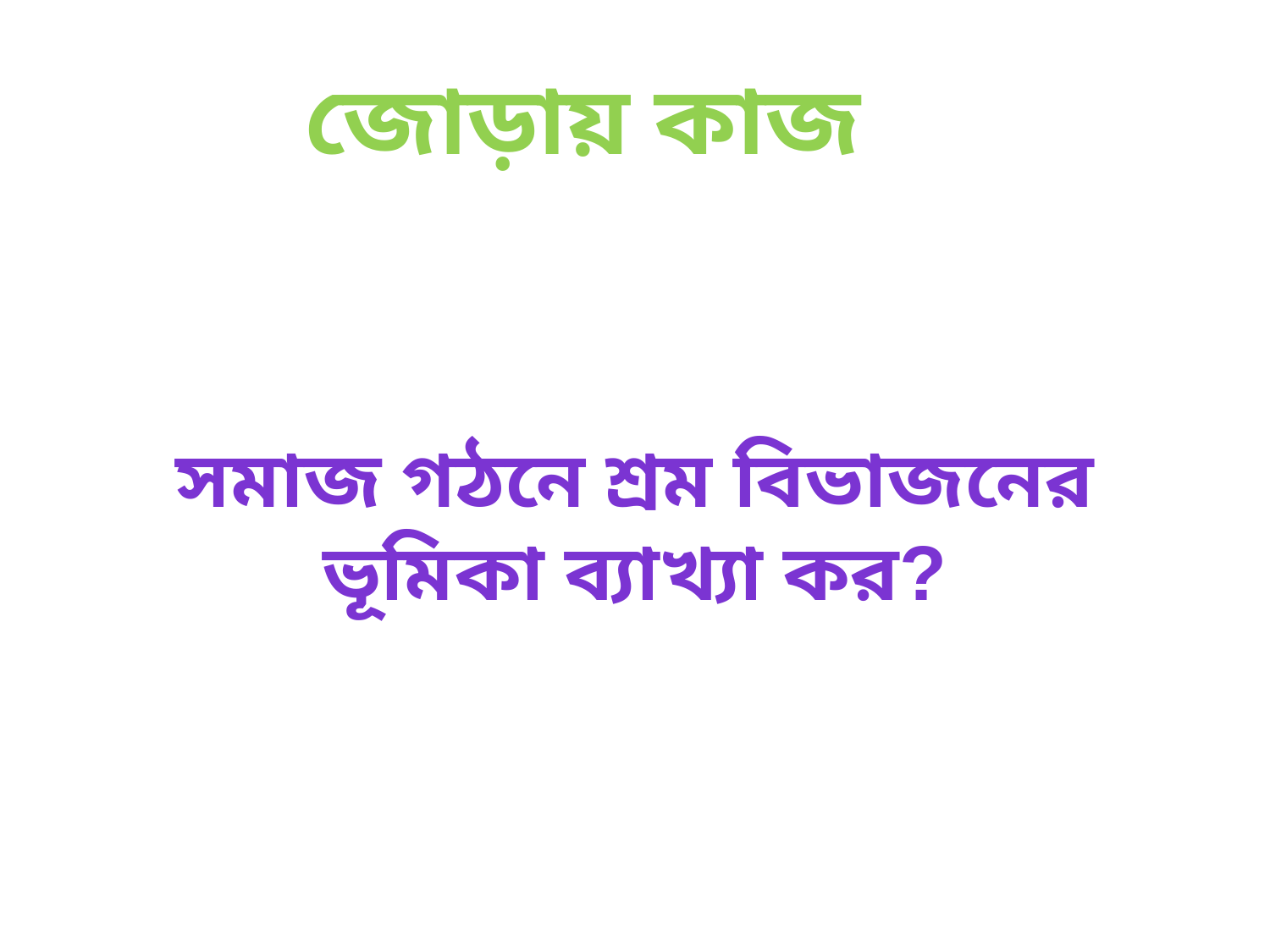

জোড়ায় কাজ
সমাজ গঠনে শ্রম বিভাজনের ভূমিকা ব্যাখ্যা কর?